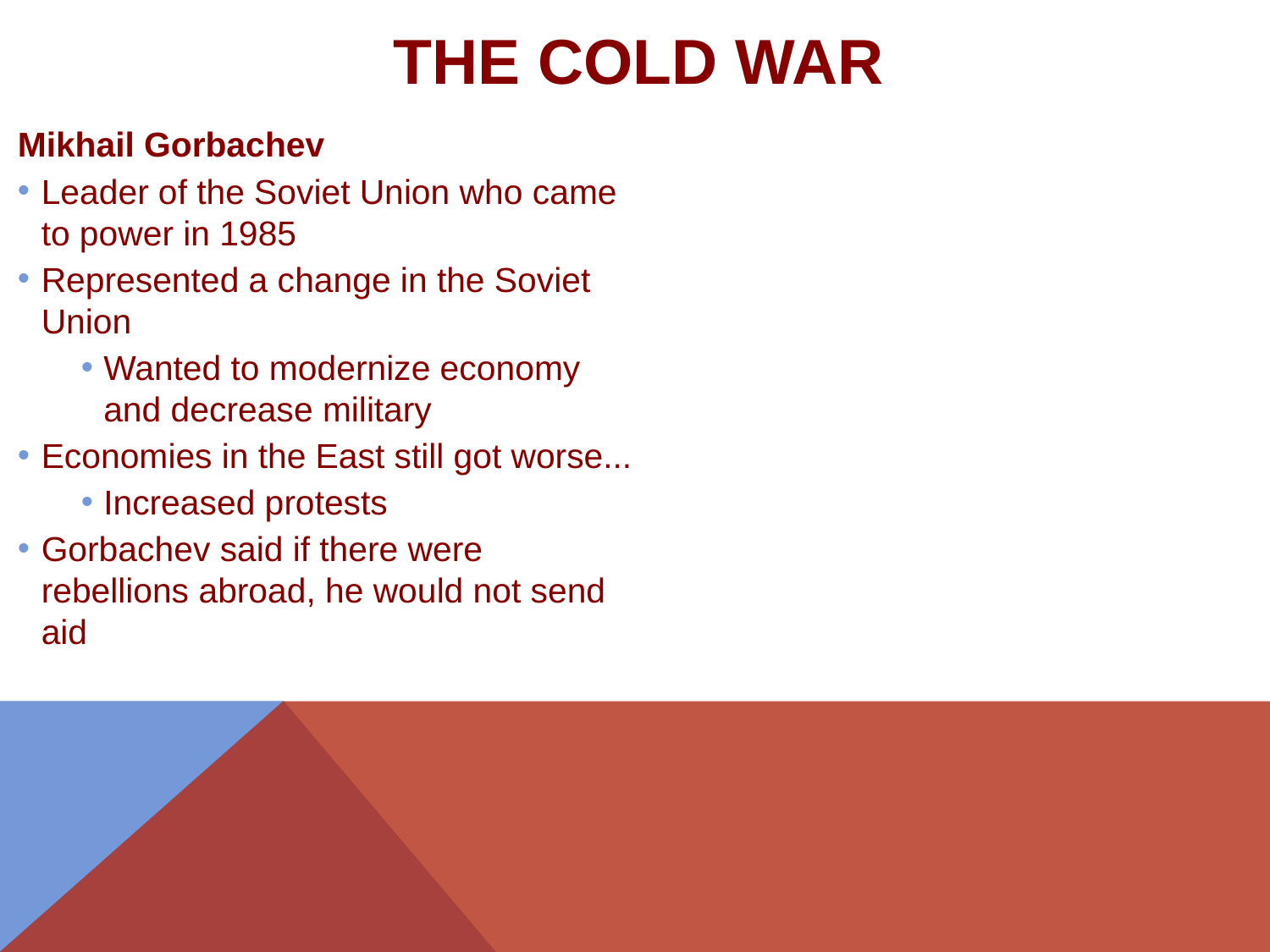

# The Cold War
Mikhail Gorbachev
Leader of the Soviet Union who came to power in 1985
Represented a change in the Soviet Union
Wanted to modernize economy and decrease military
Economies in the East still got worse...
Increased protests
Gorbachev said if there were rebellions abroad, he would not send aid